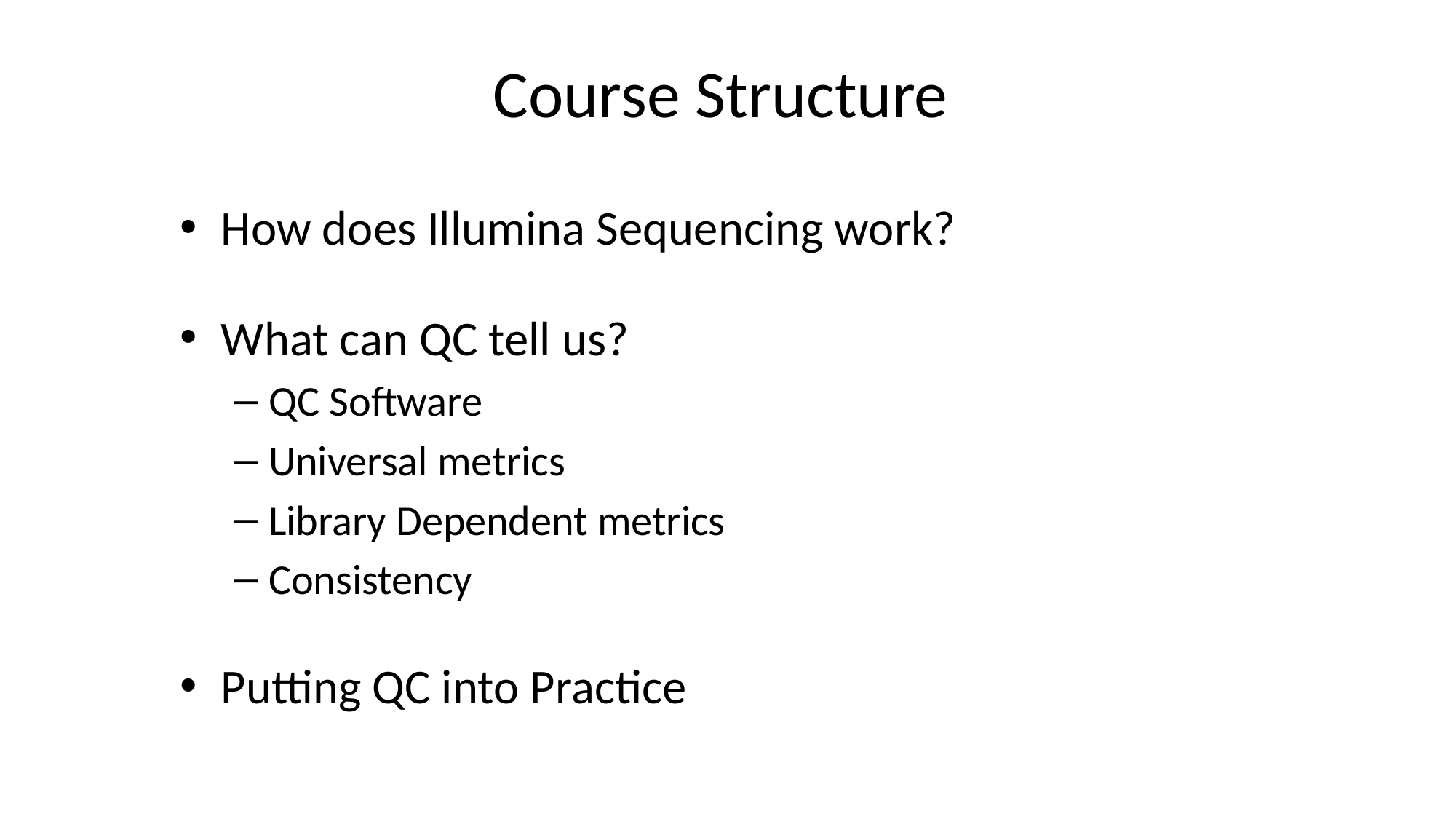

# Course Structure
How does Illumina Sequencing work?

What can QC tell us?
QC Software
Universal metrics
Library Dependent metrics
Consistency

Putting QC into Practice